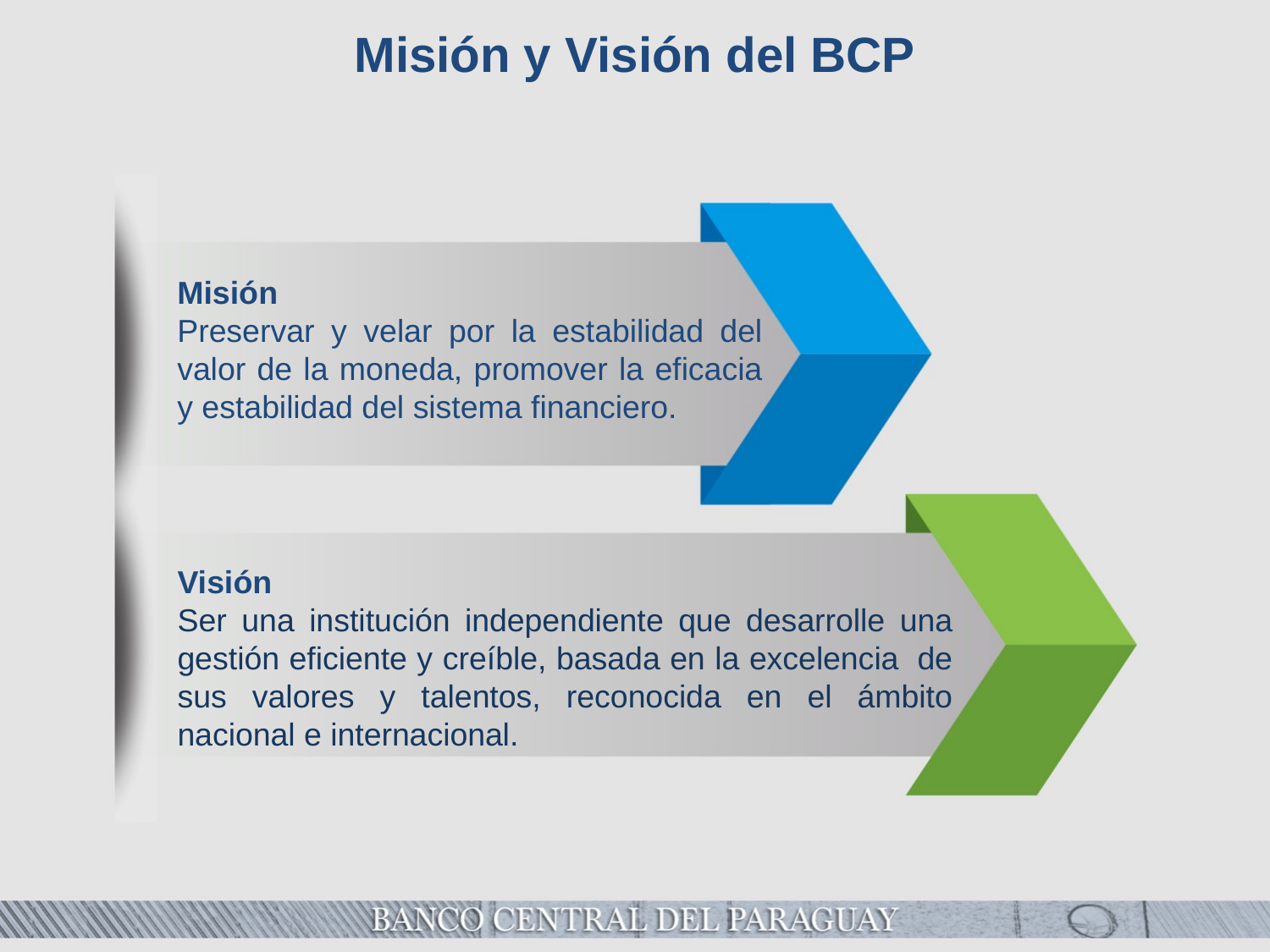

# Misión y Visión del BCP
Misión
Preservar y velar por la estabilidad del valor de la moneda, promover la eficacia y estabilidad del sistema financiero.
Visión
Ser una institución independiente que desarrolle una gestión eficiente y creíble, basada en la excelencia  de sus valores y talentos, reconocida en el ámbito nacional e internacional.